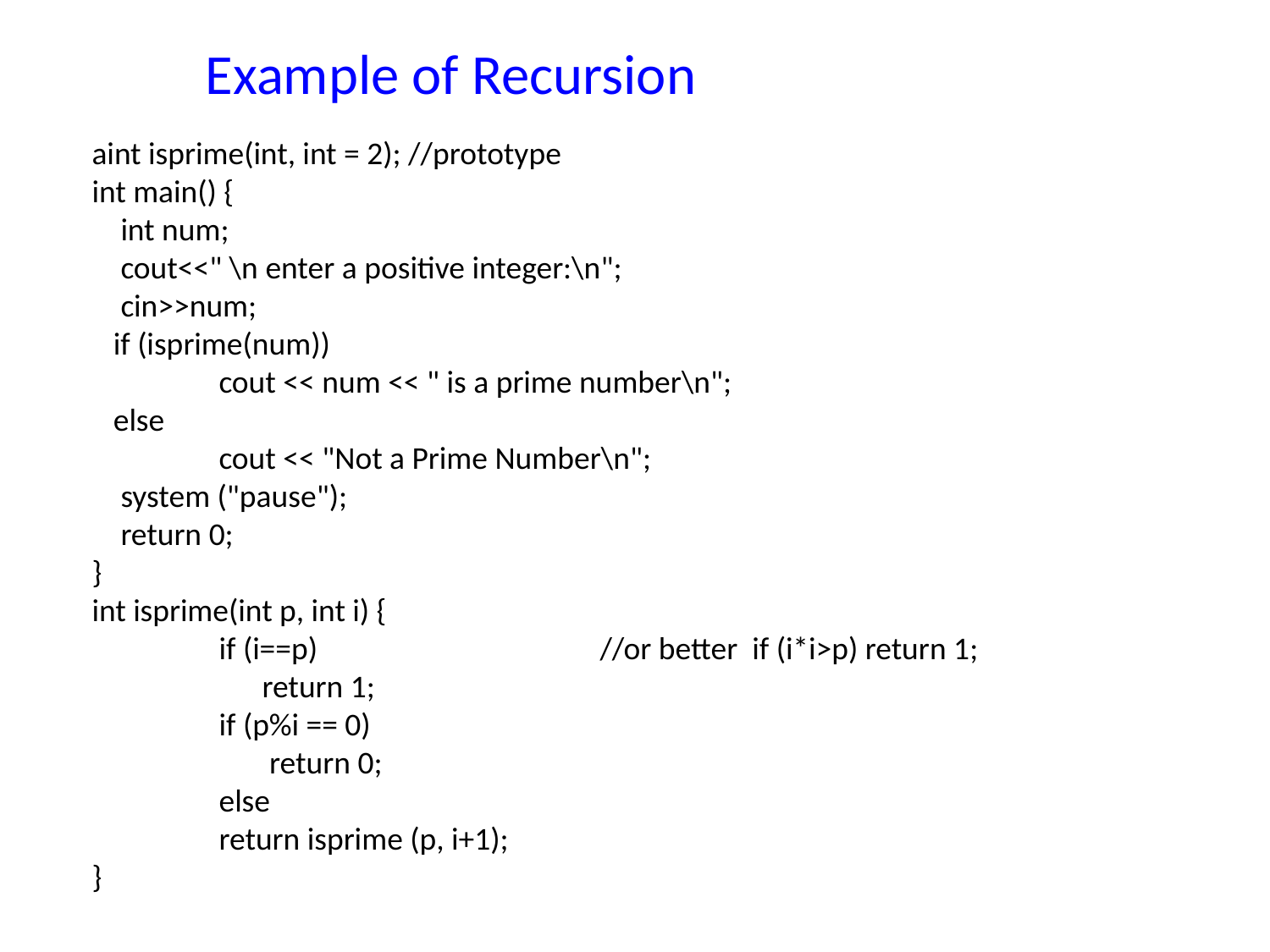

Example of Recursion
#
aint isprime(int, int = 2); //prototype
int main() {
    int num;
    cout<<" \n enter a positive integer:\n";
    cin>>num;
   if (isprime(num))
	cout << num << " is a prime number\n";
   else
	cout << "Not a Prime Number\n";
    system ("pause");
    return 0;
}
int isprime(int p, int i) {
	if (i==p) 			//or better  if (i*i>p) return 1;
	      return 1;
	if (p%i == 0)
	       return 0;
	else
	return isprime (p, i+1);
}